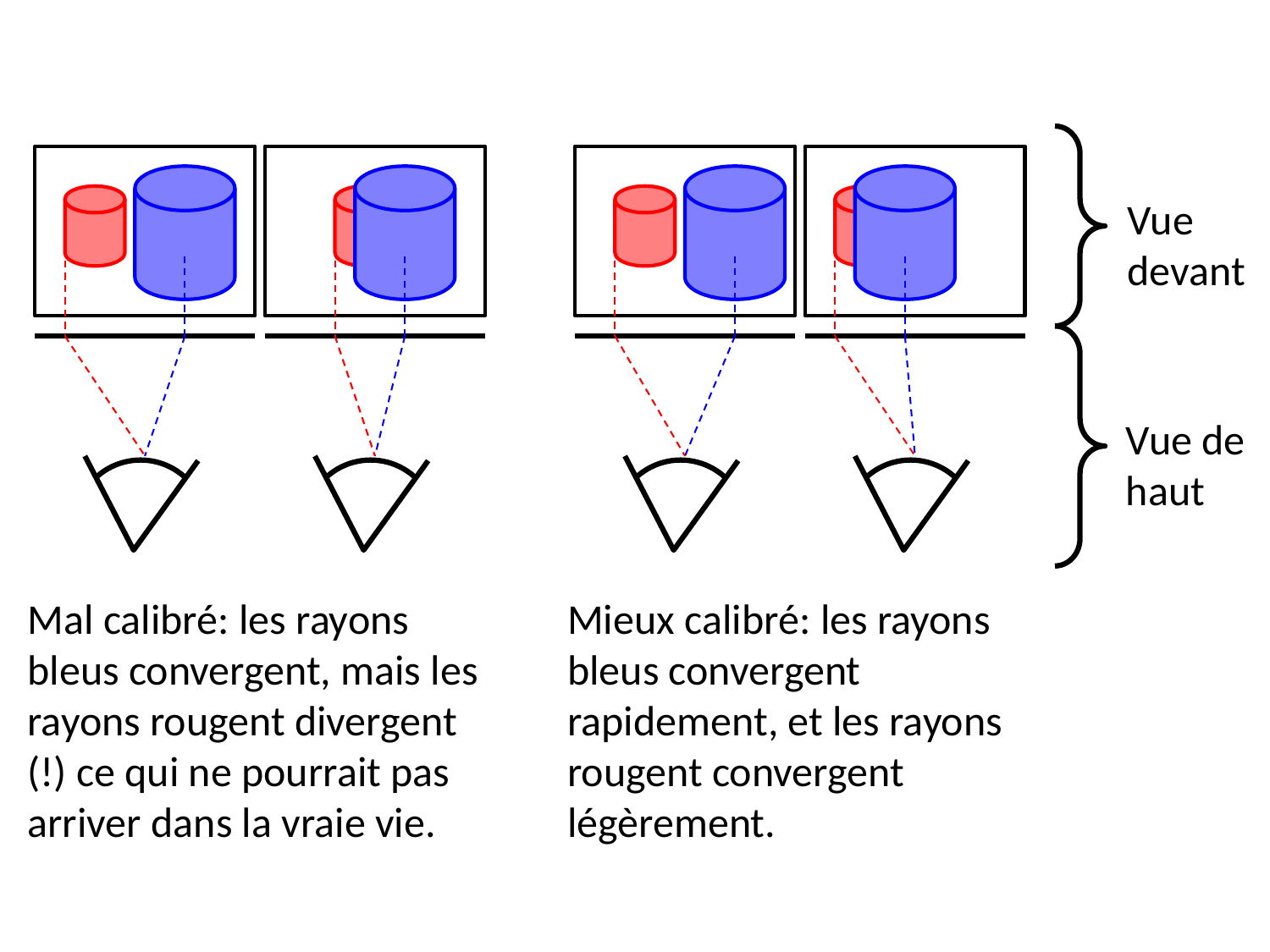

Vue devant

Vue de haut

Mal calibré: les rayons bleus convergent, mais les rayons rougent divergent (!) ce qui ne pourrait pas arriver dans la vraie vie.
Mieux calibré: les rayons bleus convergent rapidement, et les rayons rougent convergent légèrement.